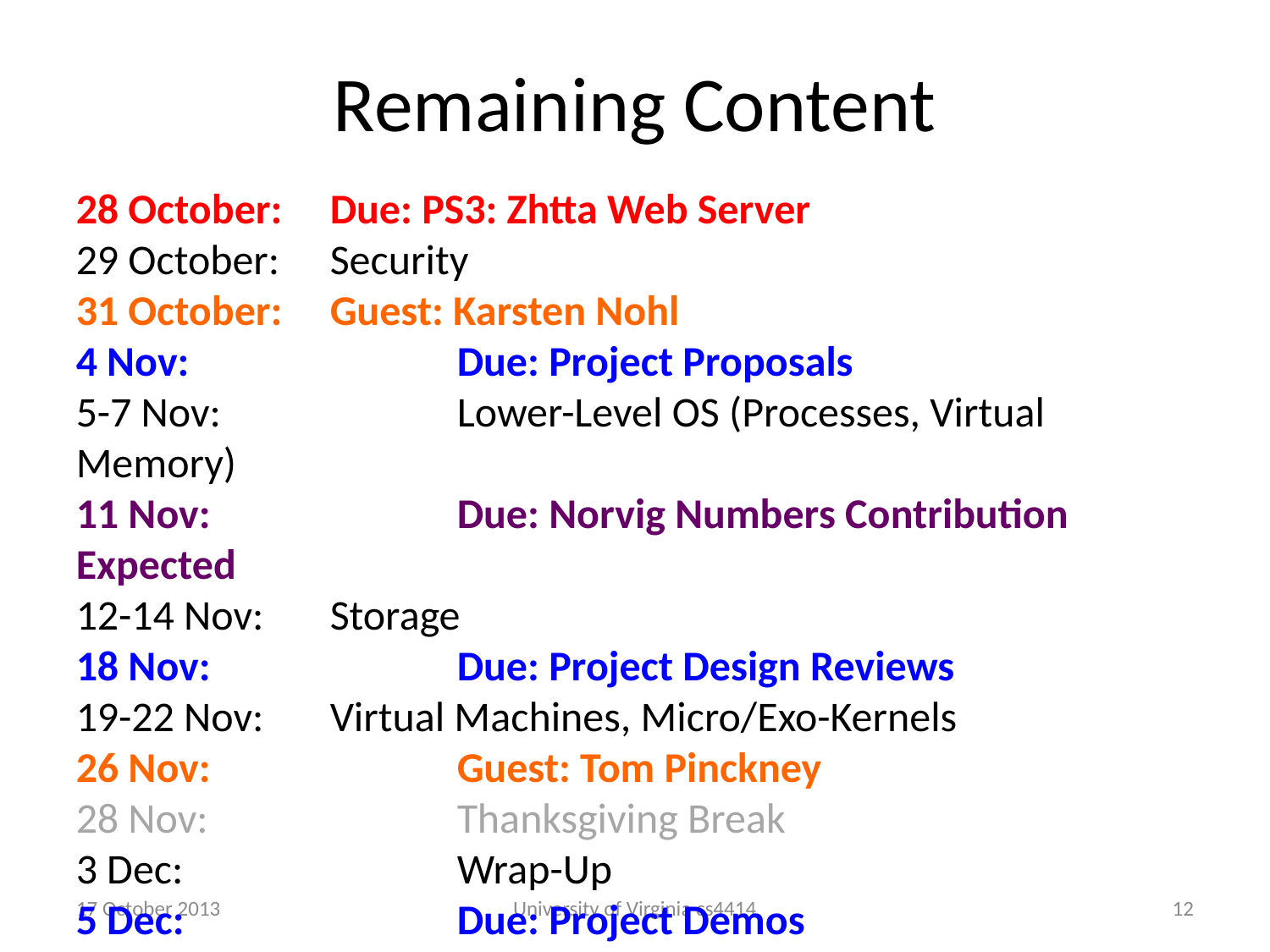

# Remaining Content
28 October: 	Due: PS3: Zhtta Web Server
29 October: 	Security
31 October: 	Guest: Karsten Nohl
4 Nov: 			Due: Project Proposals
5-7 Nov: 		Lower-Level OS (Processes, Virtual Memory)
11 Nov:		Due: Norvig Numbers Contribution Expected
12-14 Nov: 	Storage
18 Nov: 		Due: Project Design Reviews
19-22 Nov: 	Virtual Machines, Micro/Exo-Kernels
26 Nov: 		Guest: Tom Pinckney
28 Nov: 		Thanksgiving Break
3 Dec: 			Wrap-Up
5 Dec: 			Due: Project Demos
17 October 2013
University of Virginia cs4414
12